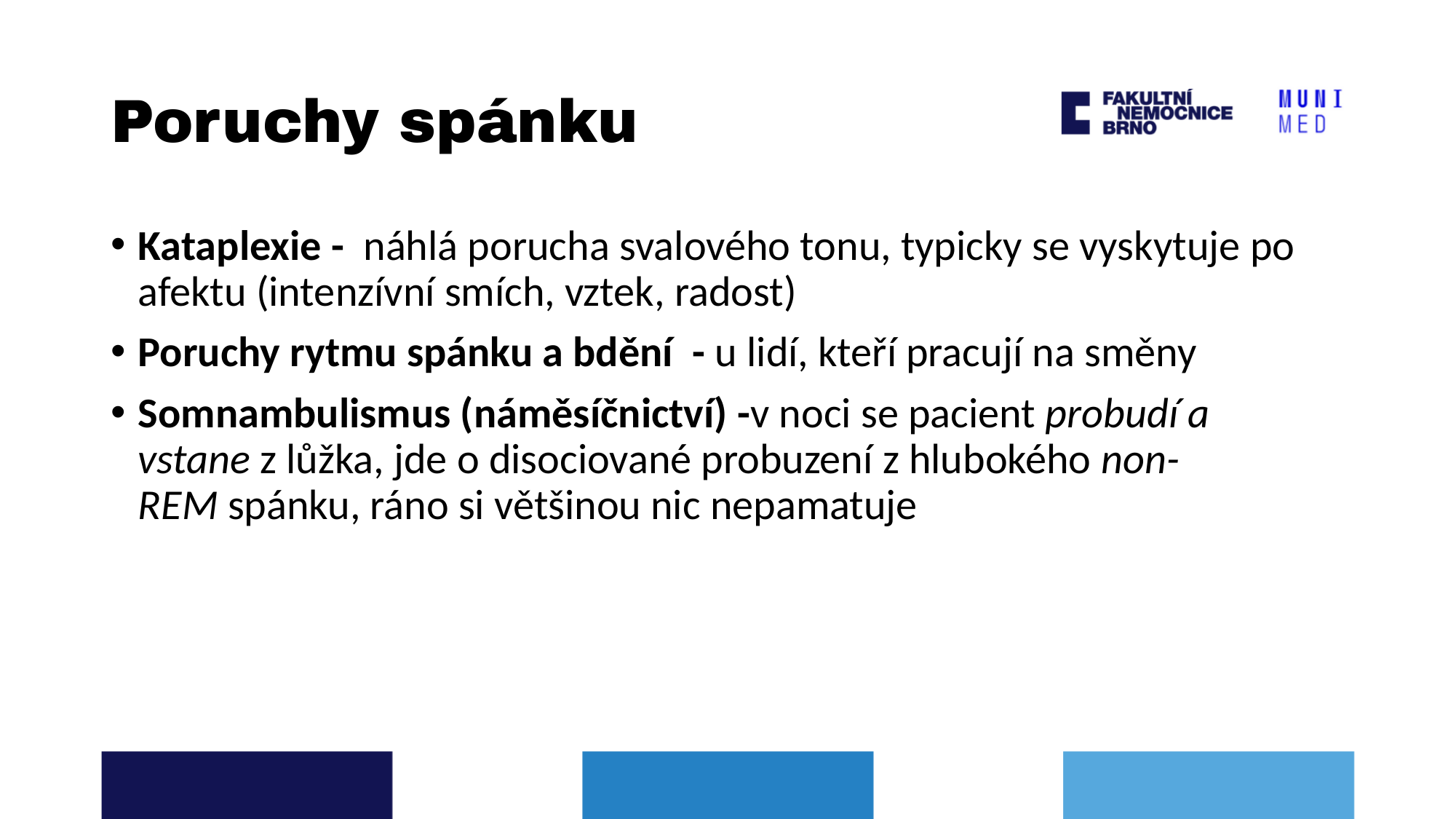

# Poruchy spánku
Kataplexie -  náhlá porucha svalového tonu, typicky se vyskytuje po afektu (intenzívní smích, vztek, radost)
Poruchy rytmu spánku a bdění  - u lidí, kteří pracují na směny
Somnambulismus (náměsíčnictví) -v noci se pacient probudí a vstane z lůžka, jde o disociované probuzení z hlubokého non-REM spánku, ráno si většinou nic nepamatuje